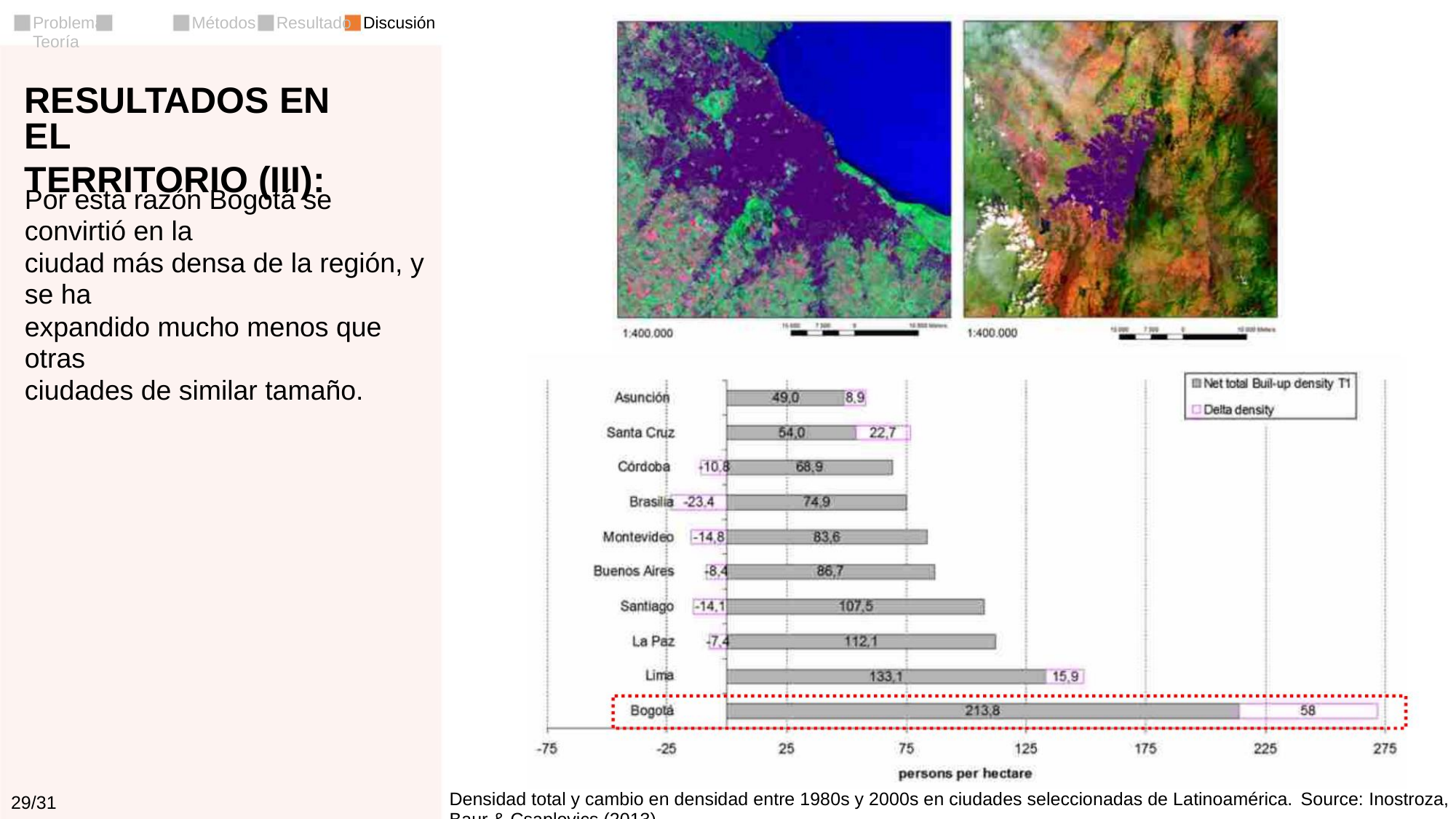

Discusión
Problema Teoría
Métodos
Resultado
RESULTADOS EN EL
TERRITORIO (III):
Por esta razón Bogotá se convirtió en la
ciudad más densa de la región, y se ha
expandido mucho menos que otras
ciudades de similar tamaño.
Densidad total y cambio en densidad entre 1980s y 2000s en ciudades seleccionadas de Latinoamérica. Source: Inostroza, Baur & Csaplovics (2013)
29/31